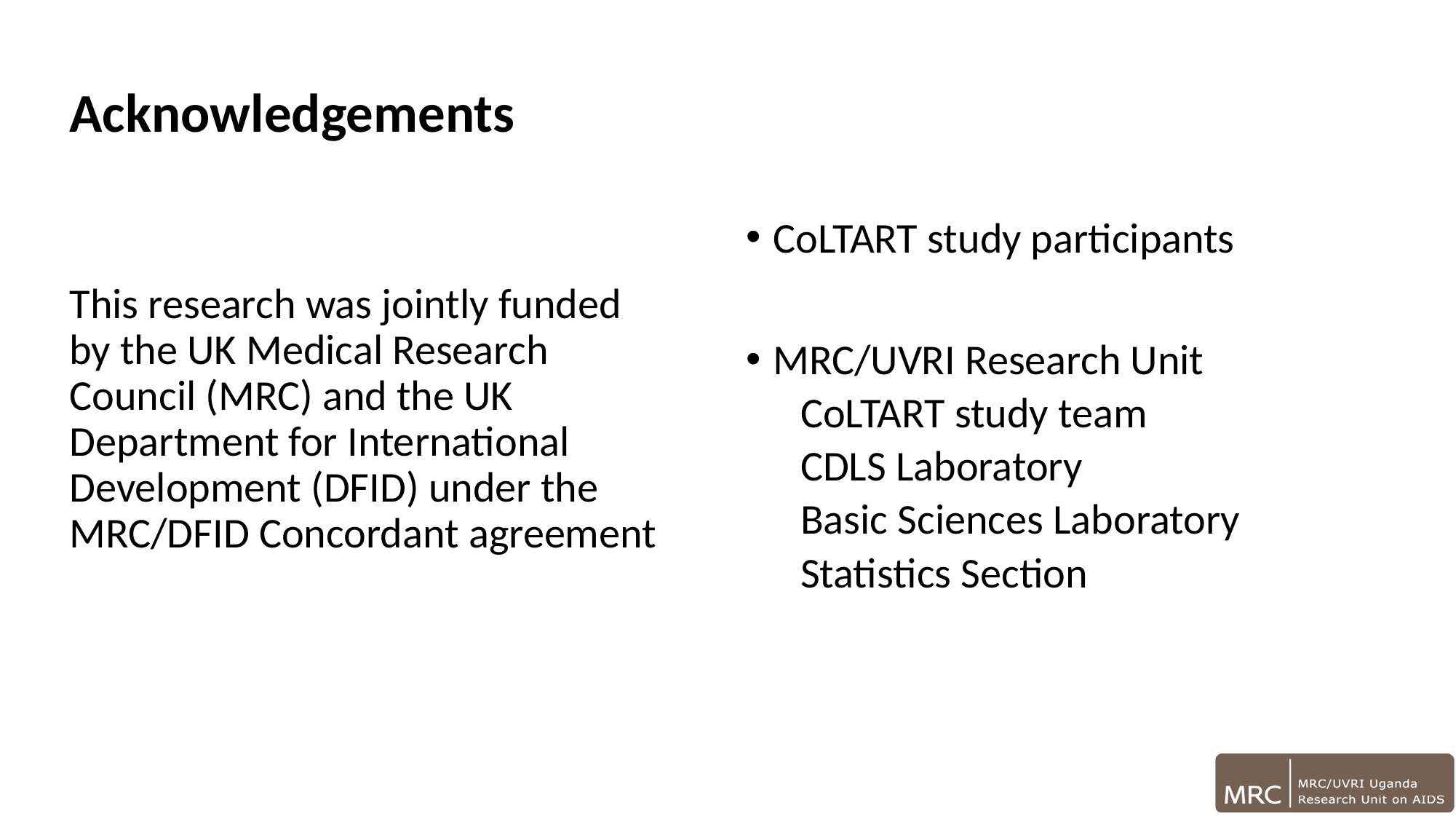

Acknowledgements

This research was jointly funded by the UK Medical Research Council (MRC) and the UK Department for International Development (DFID) under the MRC/DFID Concordant agreement

CoLTART study participants

MRC/UVRI Research Unit
CoLTART study team
CDLS Laboratory
Basic Sciences Laboratory
Statistics Section